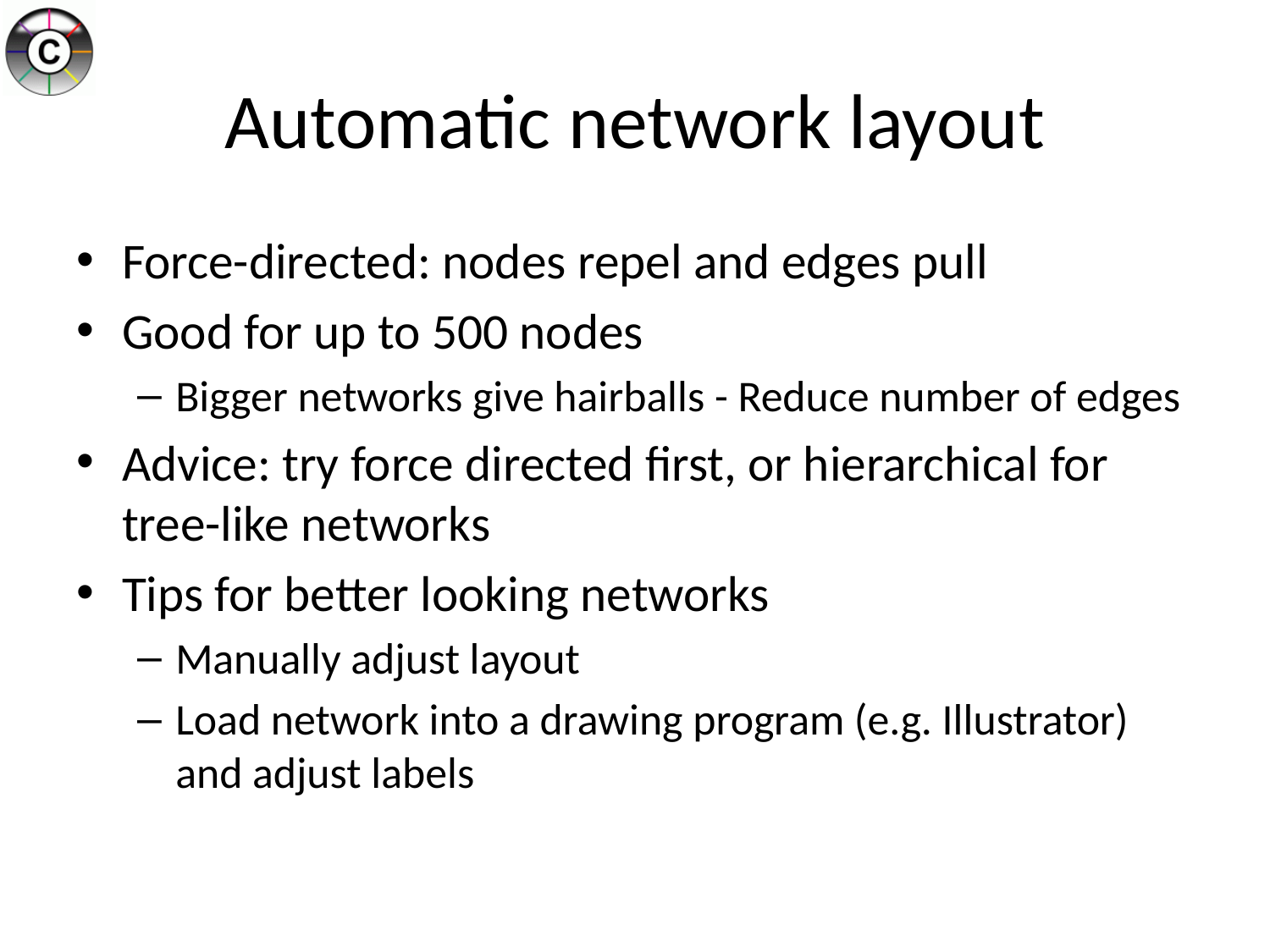

# Automatic network layout
Force-directed: nodes repel and edges pull
Good for up to 500 nodes
Bigger networks give hairballs - Reduce number of edges
Advice: try force directed first, or hierarchical for tree-like networks
Tips for better looking networks
Manually adjust layout
Load network into a drawing program (e.g. Illustrator) and adjust labels